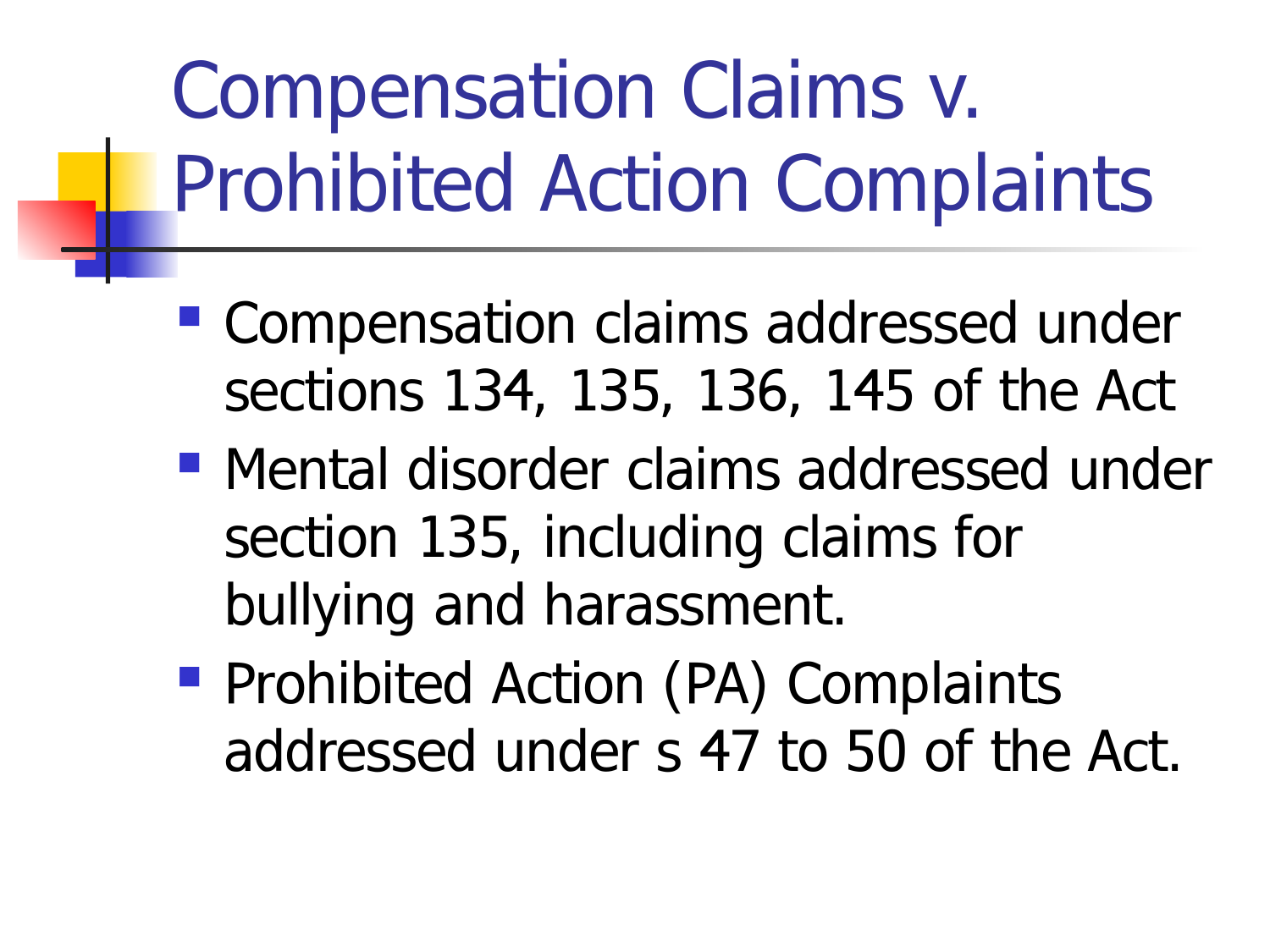

# Compensation Claims v. Prohibited Action Complaints
Compensation claims addressed under sections 134, 135, 136, 145 of the Act
Mental disorder claims addressed under section 135, including claims for bullying and harassment.
Prohibited Action (PA) Complaints addressed under s 47 to 50 of the Act.